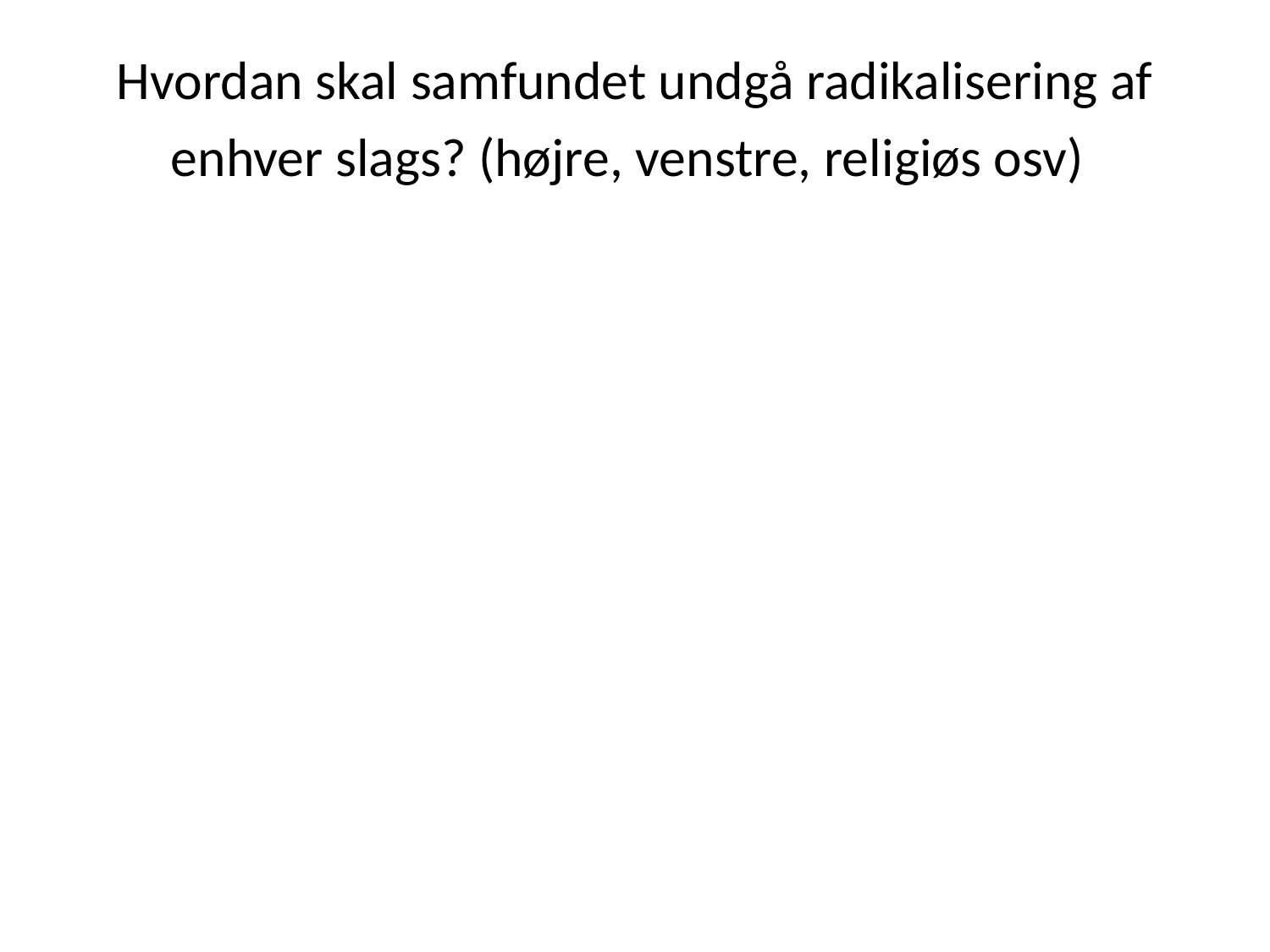

# Hvordan skal samfundet undgå radikalisering af enhver slags? (højre, venstre, religiøs osv)